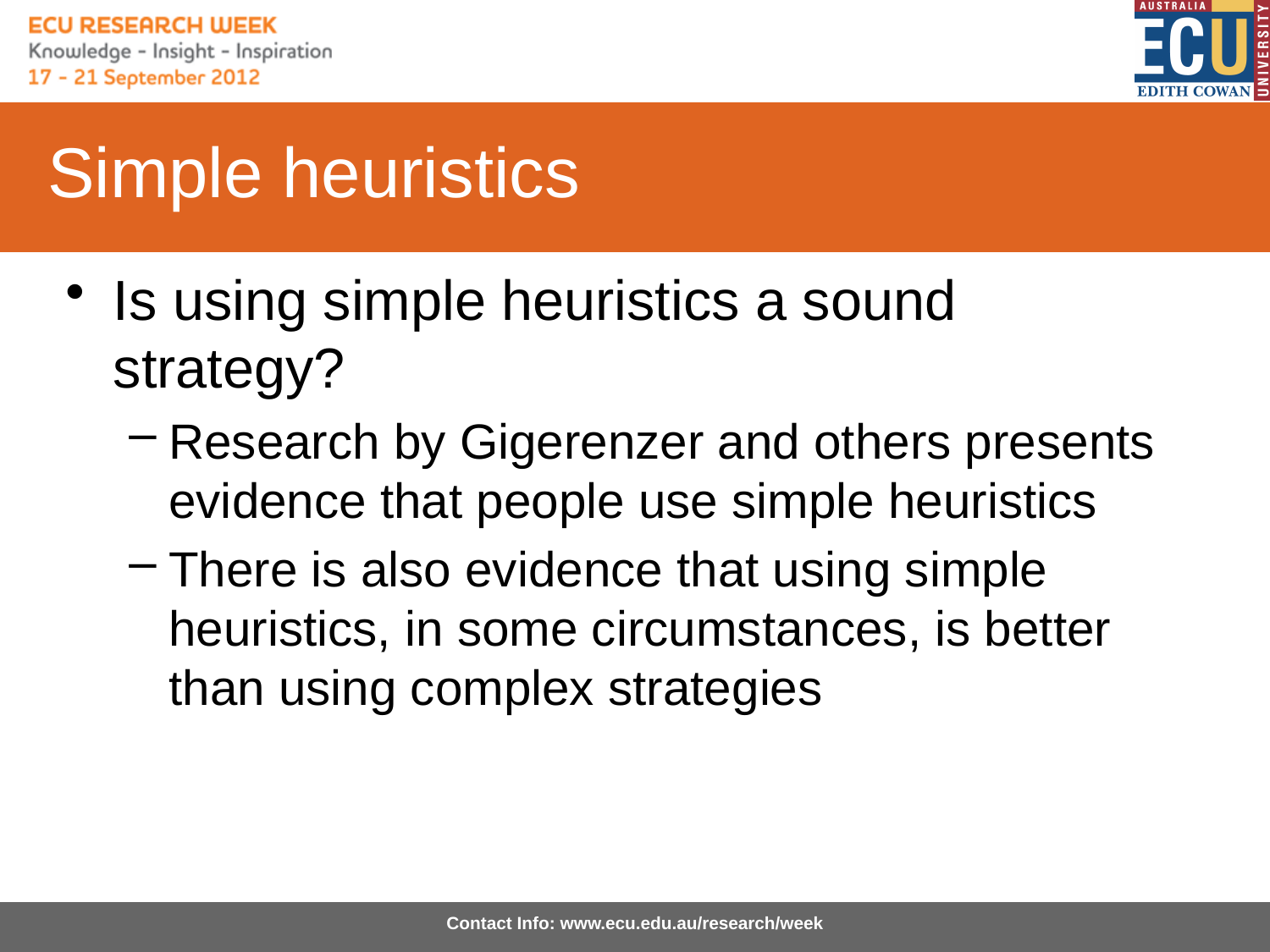

# Simple heuristics
Is using simple heuristics a sound strategy?
Research by Gigerenzer and others presents evidence that people use simple heuristics
There is also evidence that using simple heuristics, in some circumstances, is better than using complex strategies